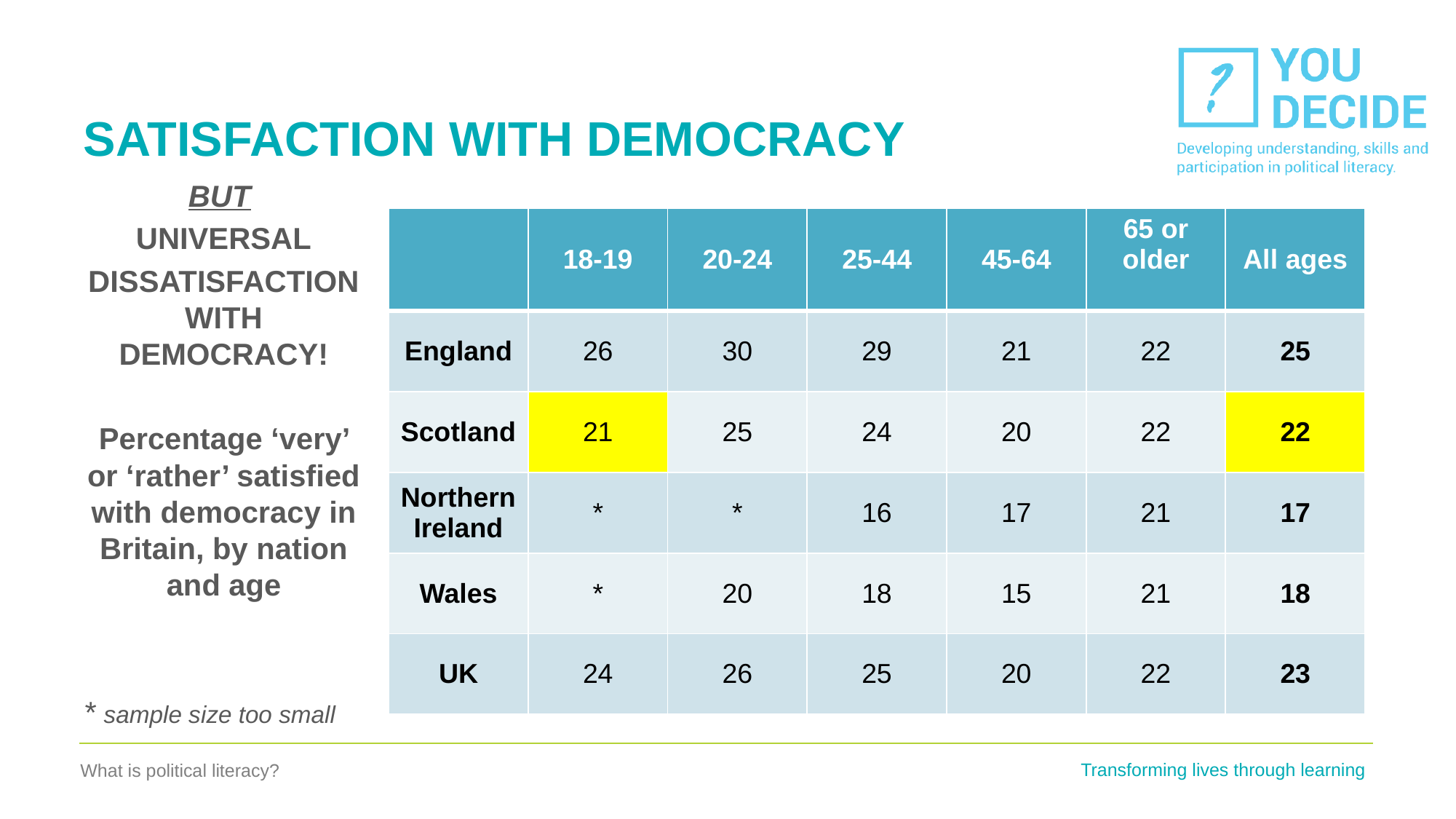

# SATISFACTION WITH DEMOCRACY
BUT
UNIVERSAL
DISSATISFACTION WITH DEMOCRACY!

Percentage ‘very’ or ‘rather’ satisfied with democracy in Britain, by nation and age

* sample size too small
|  | 18-19 | 20-24 | 25-44 | 45-64 | 65 or older | All ages |
| --- | --- | --- | --- | --- | --- | --- |
| England | 26 | 30 | 29 | 21 | 22 | 25 |
| Scotland | 21 | 25 | 24 | 20 | 22 | 22 |
| Northern Ireland | \* | \* | 16 | 17 | 21 | 17 |
| Wales | \* | 20 | 18 | 15 | 21 | 18 |
| UK | 24 | 26 | 25 | 20 | 22 | 23 |